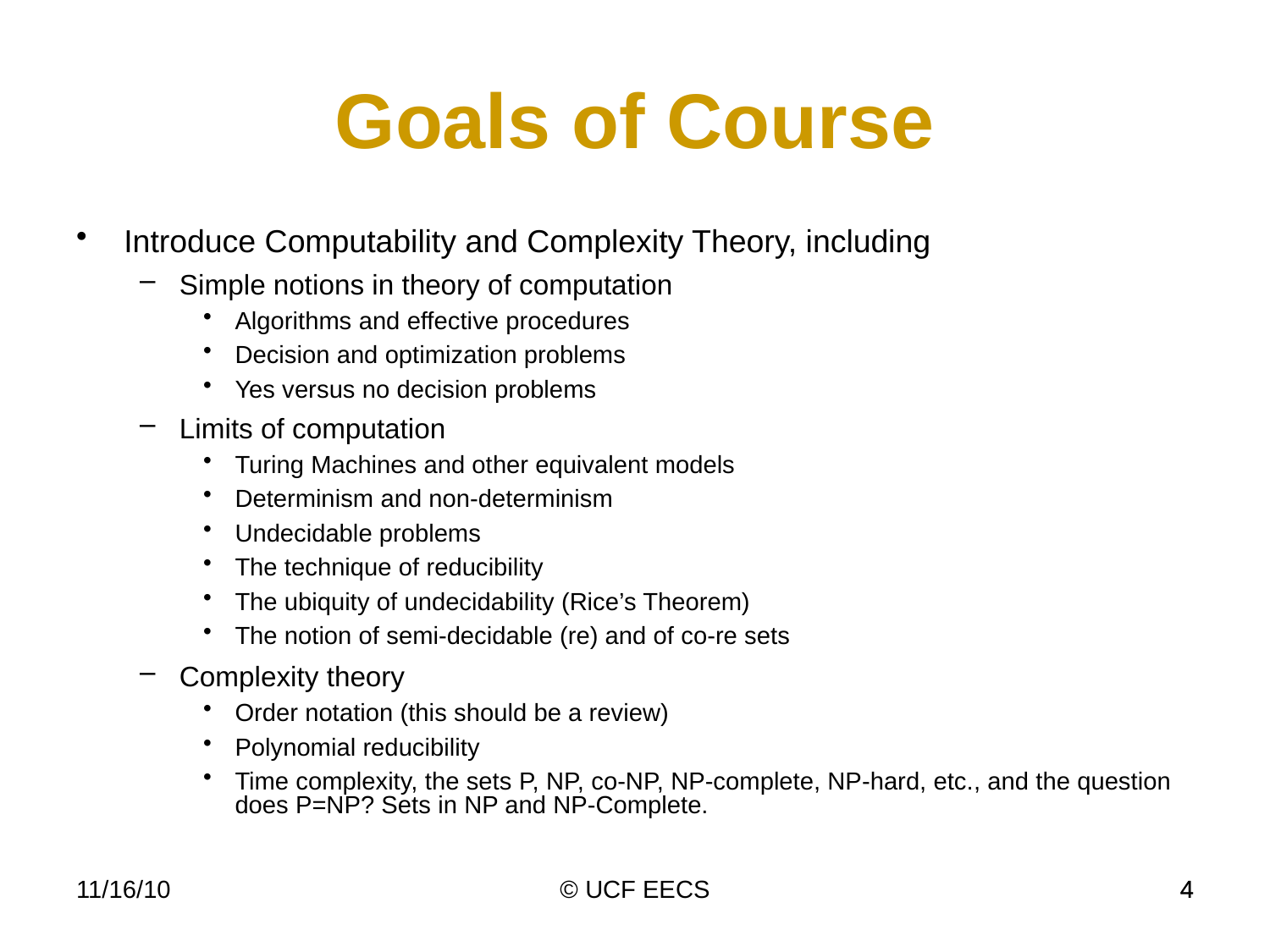

# Goals of Course
Introduce Computability and Complexity Theory, including
Simple notions in theory of computation
Algorithms and effective procedures
Decision and optimization problems
Yes versus no decision problems
Limits of computation
Turing Machines and other equivalent models
Determinism and non-determinism
Undecidable problems
The technique of reducibility
The ubiquity of undecidability (Rice’s Theorem)
The notion of semi-decidable (re) and of co-re sets
Complexity theory
Order notation (this should be a review)
Polynomial reducibility
Time complexity, the sets P, NP, co-NP, NP-complete, NP-hard, etc., and the question does P=NP? Sets in NP and NP-Complete.
11/16/10
© UCF EECS
4
4